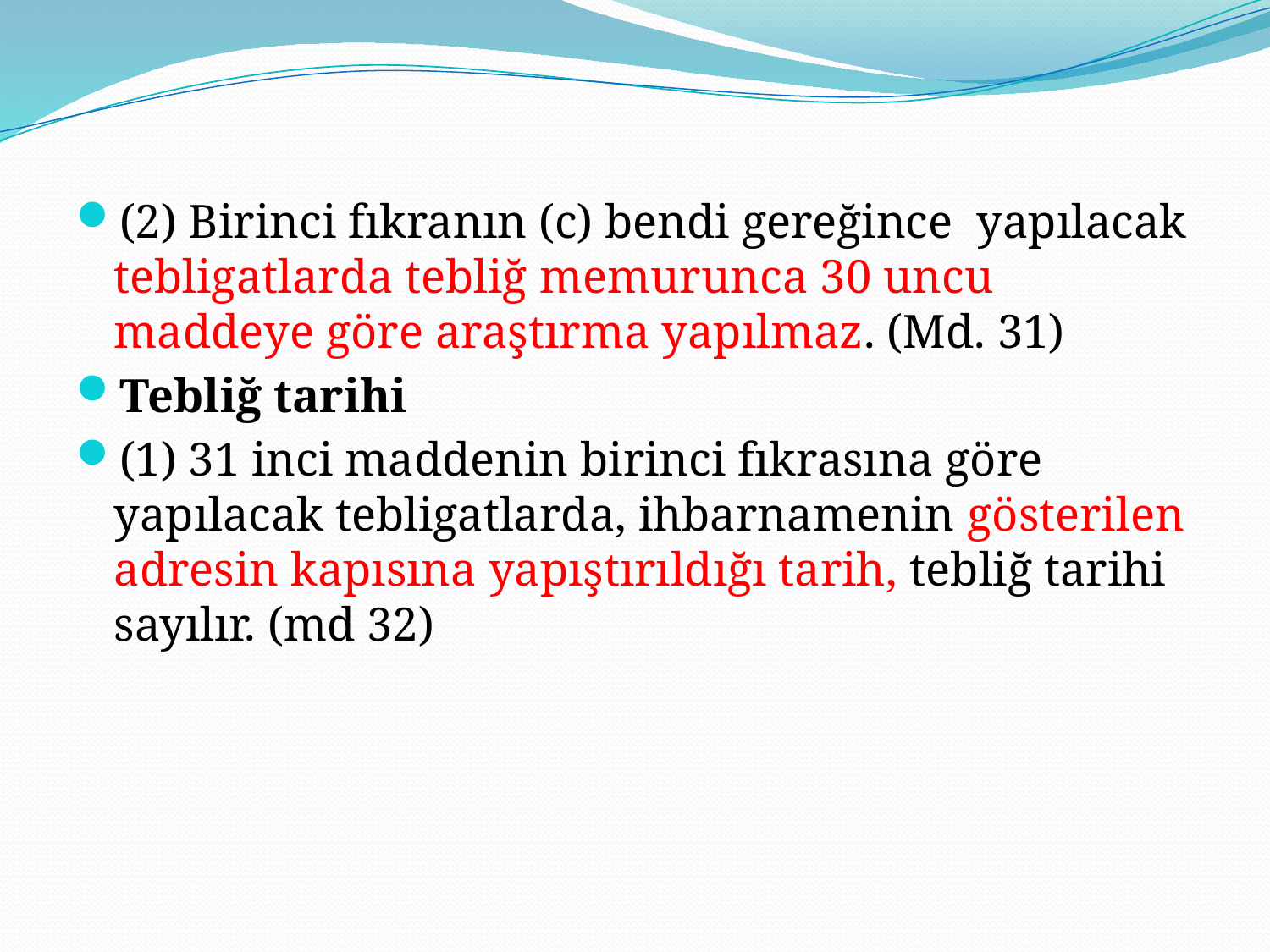

(2) Birinci fıkranın (c) bendi gereğince  yapılacak tebligatlarda tebliğ memurunca 30 uncu maddeye göre araştırma yapılmaz. (Md. 31)
Tebliğ tarihi
(1) 31 inci maddenin birinci fıkrasına göre yapılacak tebligatlarda, ihbarnamenin gösterilen adresin kapısına yapıştırıldığı tarih, tebliğ tarihi sayılır. (md 32)